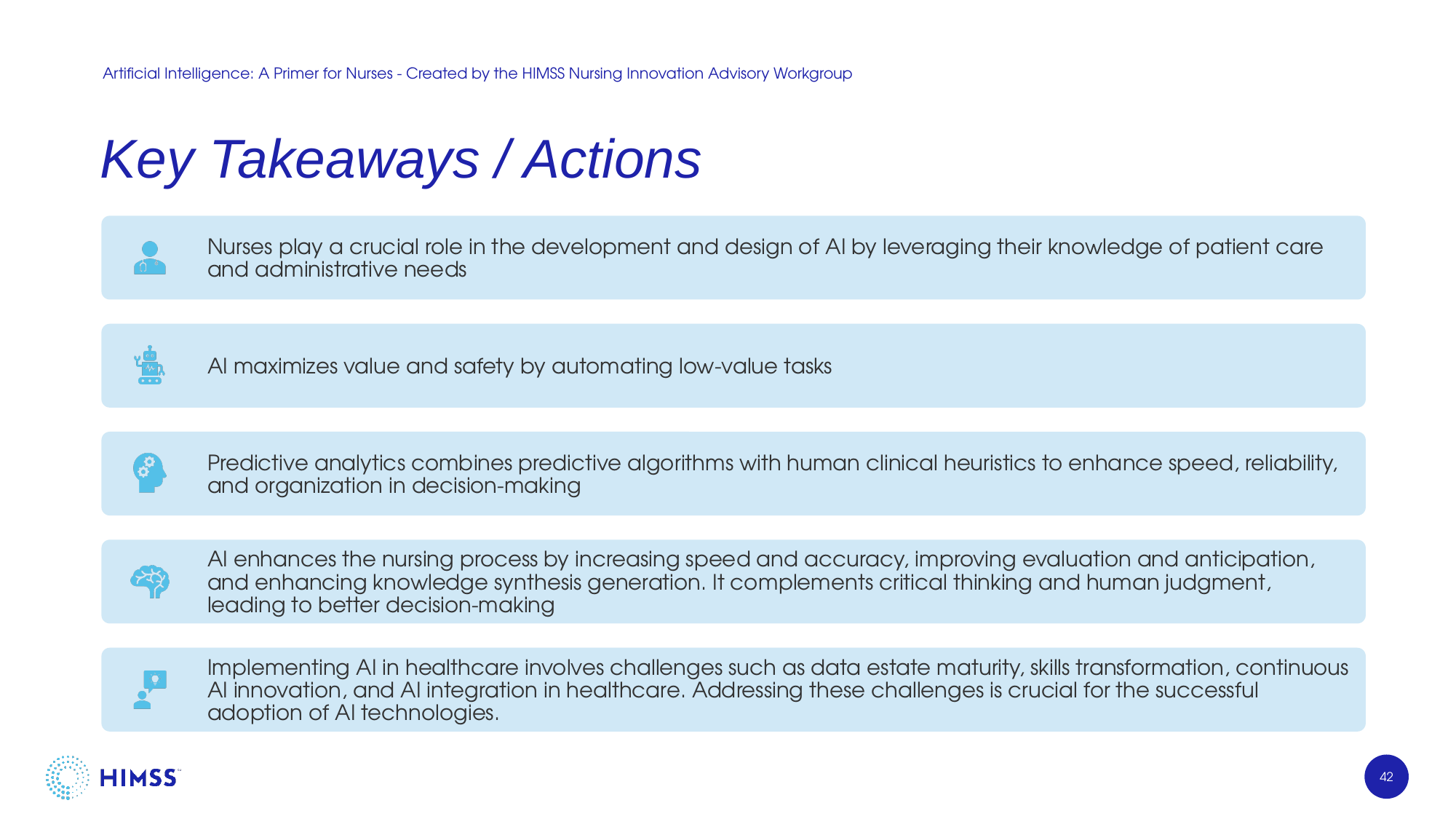

Artificial Intelligence: A Primer for Nurses - Created by the HIMSS Nursing Innovation Advisory Workgroup
# Key Takeaways / Actions
Nurses play a crucial role in the development and design of AI by leveraging their knowledge of patient care and administrative needs
AI maximizes value and safety by automating low-value tasks
Predictive analytics combines predictive algorithms with human clinical heuristics to enhance speed, reliability, and organization in decision-making
AI enhances the nursing process by increasing speed and accuracy, improving evaluation and anticipation, and enhancing knowledge synthesis generation. It complements critical thinking and human judgment, leading to better decision-making
Implementing AI in healthcare involves challenges such as data estate maturity, skills transformation, continuous AI innovation, and AI integration in healthcare. Addressing these challenges is crucial for the successful adoption of AI technologies.
42